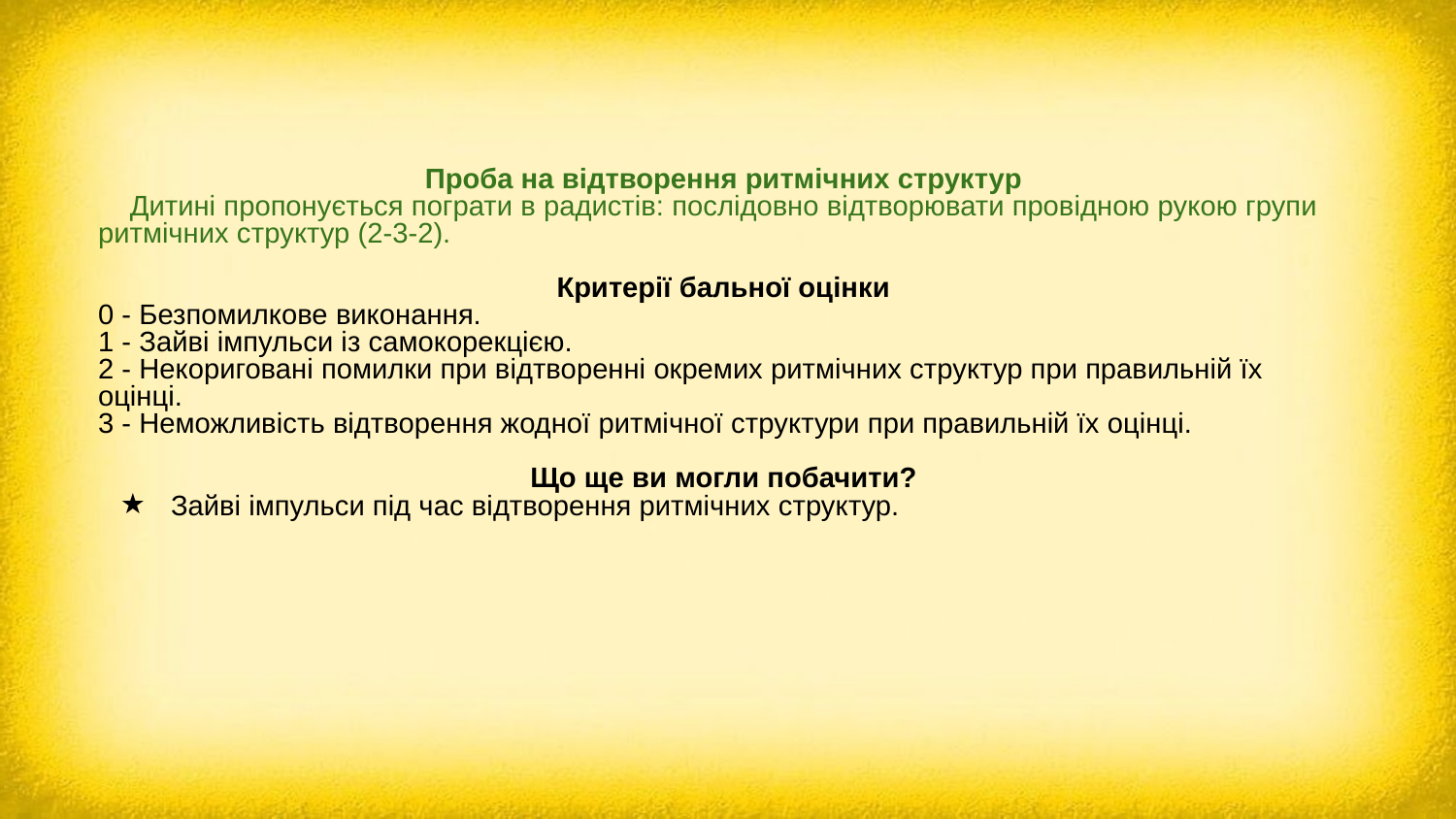

Проба на відтворення ритмічних структур
    Дитині пропонується пограти в радистів: послідовно відтворювати провідною рукою групи ритмічних структур (2-3-2).

Критерії бальної оцінки
0 - Безпомилкове виконання.
1 - Зайві імпульси із самокорекцією.
2 - Некориговані помилки при відтворенні окремих ритмічних структур при правильній їх оцінці.
3 - Неможливість відтворення жодної ритмічної структури при правильній їх оцінці.

Що ще ви могли побачити?
Зайві імпульси під час відтворення ритмічних структур.